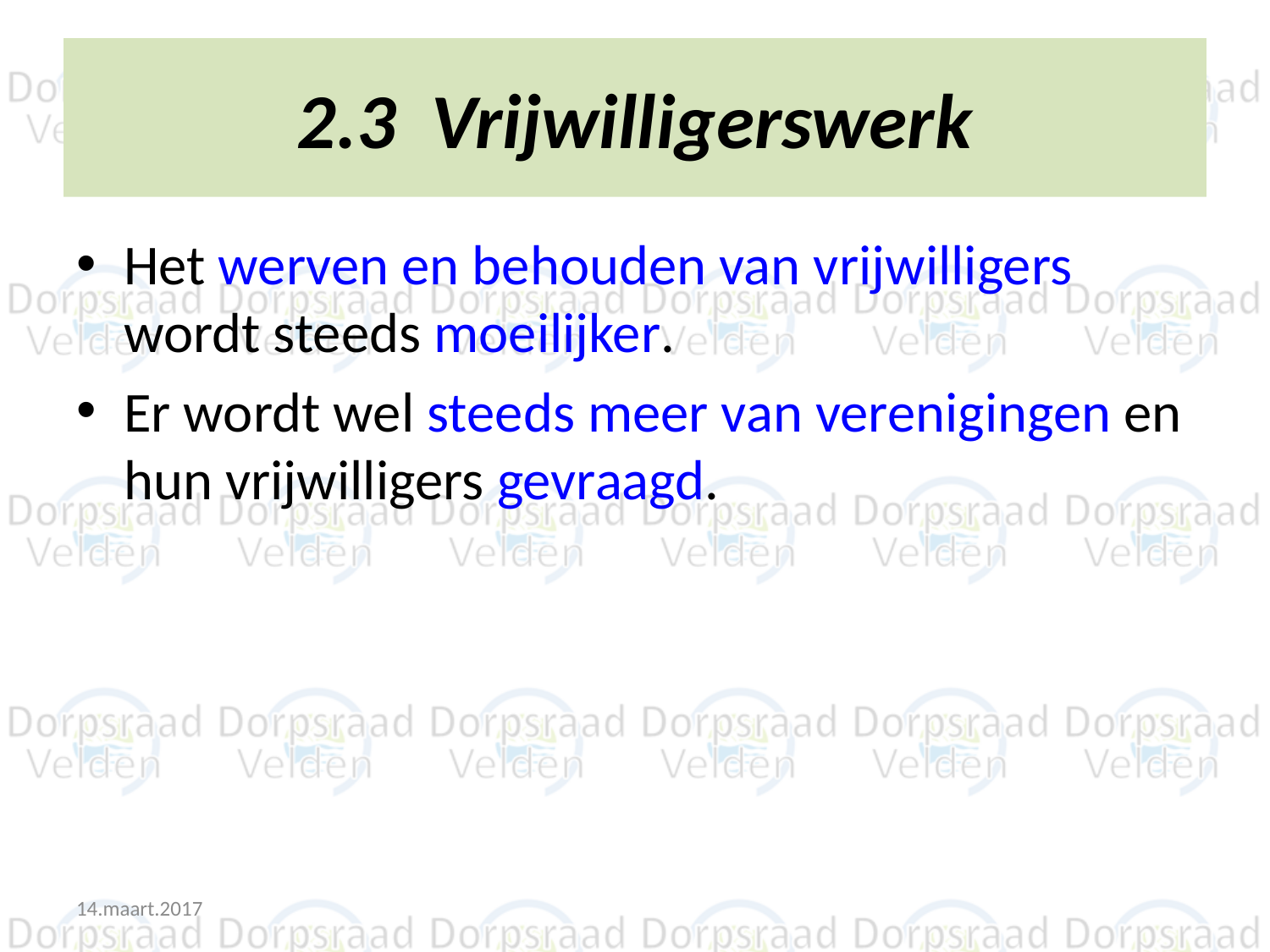

# 2.3  Vrijwilligerswerk
Het werven en behouden van vrijwilligers wordt steeds moeilijker.
Er wordt wel steeds meer van verenigingen en hun vrijwilligers gevraagd.

14.maart.2017